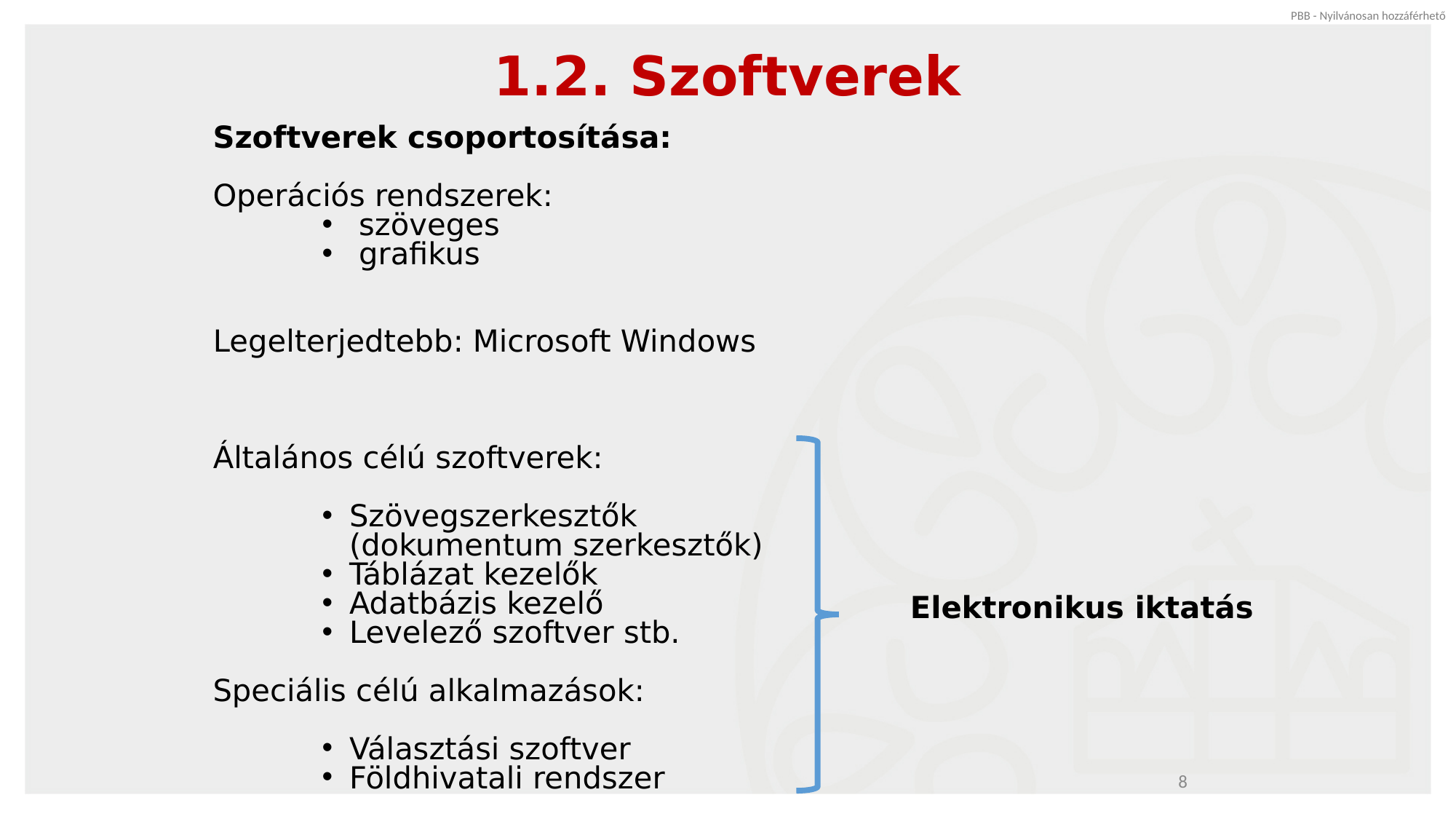

# 1.2. Szoftverek
Szoftverek csoportosítása:

Operációs rendszerek:
 szöveges
 grafikus

Legelterjedtebb: Microsoft Windows

Általános célú szoftverek:

Szövegszerkesztők
(dokumentum szerkesztők)
Táblázat kezelők
Adatbázis kezelő
Levelező szoftver stb.

Speciális célú alkalmazások:

Választási szoftver
Földhivatali rendszer

Elektronikus iktatás
8